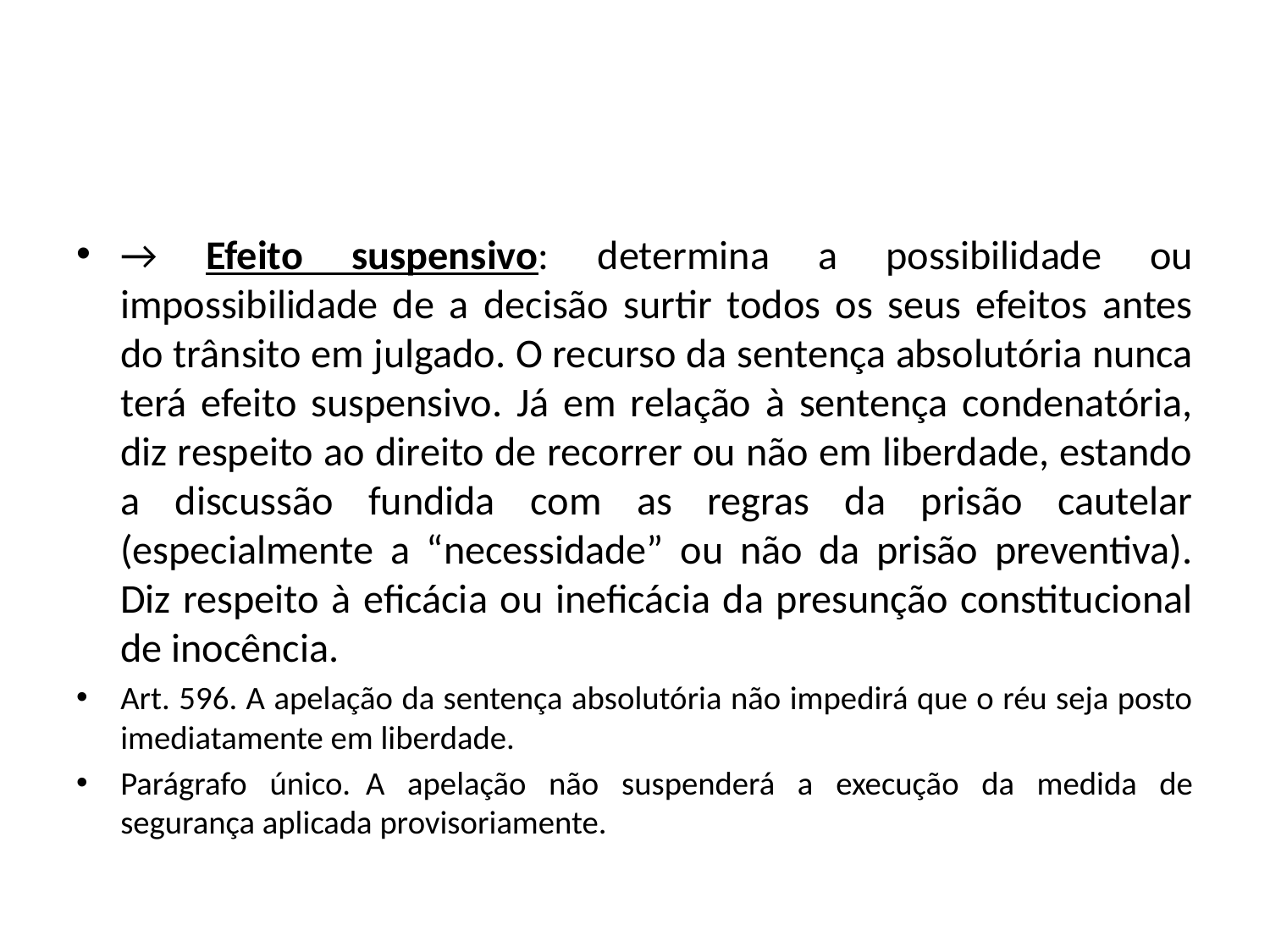

#
→ Efeito suspensivo: determina a possibilidade ou impossibilidade de a decisão surtir todos os seus efeitos antes do trânsito em julgado. O recurso da sentença absolutória nunca terá efeito suspensivo. Já em relação à sentença condenatória, diz respeito ao direito de recorrer ou não em liberdade, estando a discussão fundida com as regras da prisão cautelar (especialmente a “necessidade” ou não da prisão preventiva). Diz respeito à eficácia ou ineficácia da presunção constitucional de inocência.
Art. 596. A apelação da sentença absolutória não impedirá que o réu seja posto imediatamente em liberdade.
Parágrafo único.  A apelação não suspenderá a execução da medida de segurança aplicada provisoriamente.